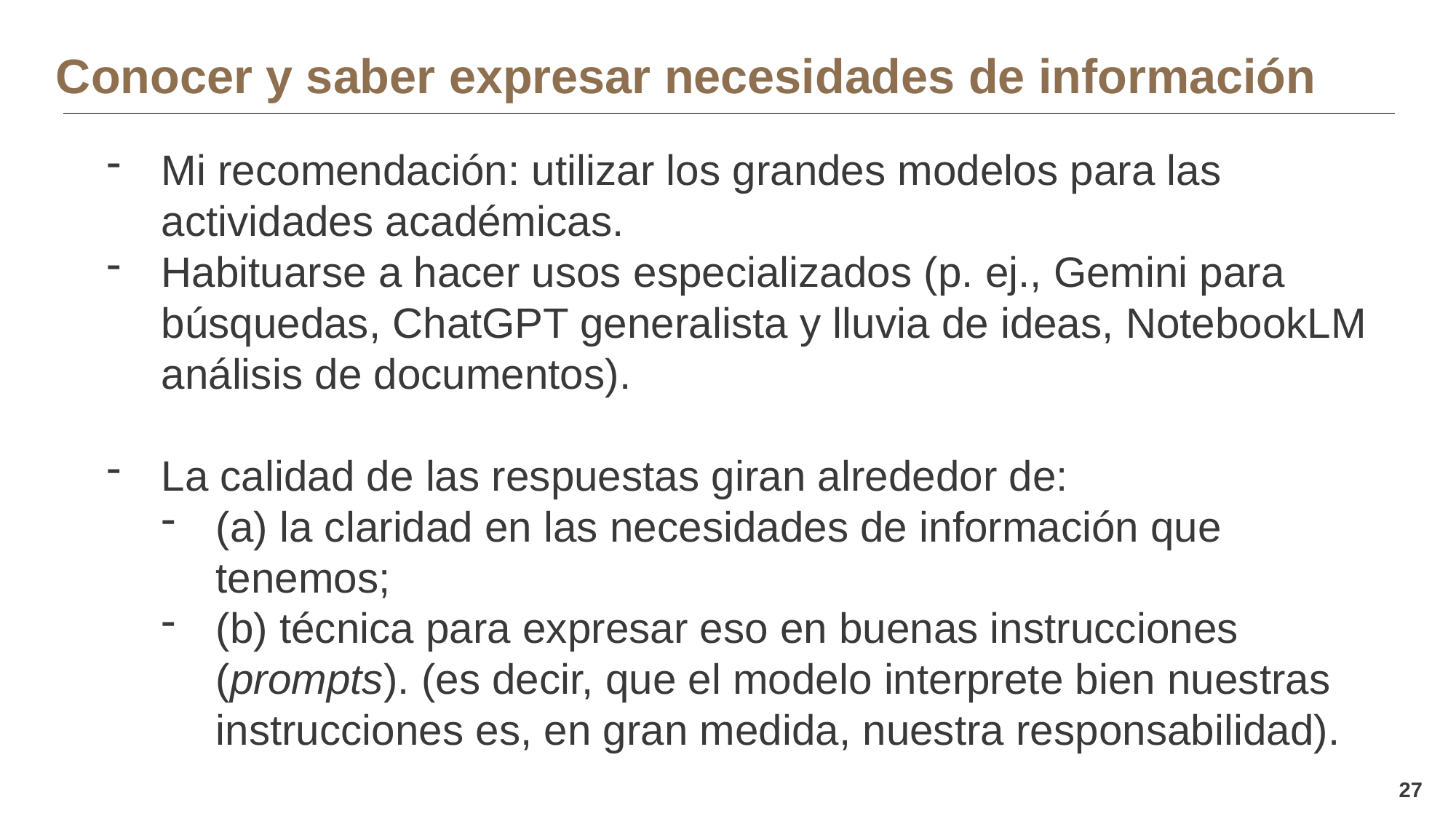

Conocer y saber expresar necesidades de información
Mi recomendación: utilizar los grandes modelos para las actividades académicas.
Habituarse a hacer usos especializados (p. ej., Gemini para búsquedas, ChatGPT generalista y lluvia de ideas, NotebookLM análisis de documentos).

La calidad de las respuestas giran alrededor de:
(a) la claridad en las necesidades de información que tenemos;
(b) técnica para expresar eso en buenas instrucciones (prompts). (es decir, que el modelo interprete bien nuestras instrucciones es, en gran medida, nuestra responsabilidad).

27